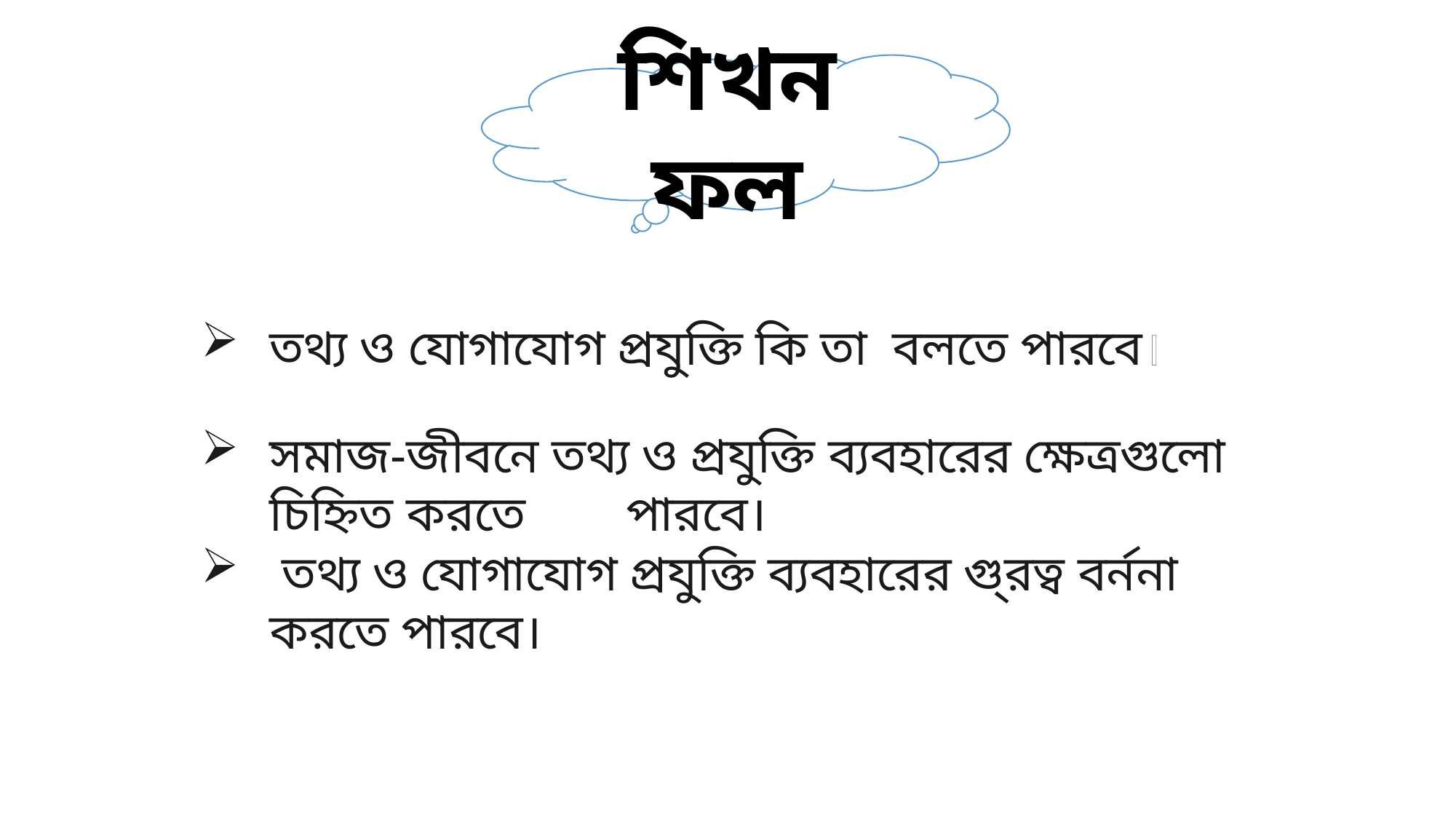

শিখন ফল
তথ্য ও যোগাযোগ প্রযুক্তি কি তা  বলতে পারবে।
সমাজ-জীবনে তথ্য ও প্রযুক্তি ব্যবহারের ক্ষেত্রগুলো চিহ্নিত করতে        পারবে।
 তথ্য ও যোগাযোগ প্রযুক্তি ব্যবহারের গু্রত্ব বর্ননা করতে পারবে।